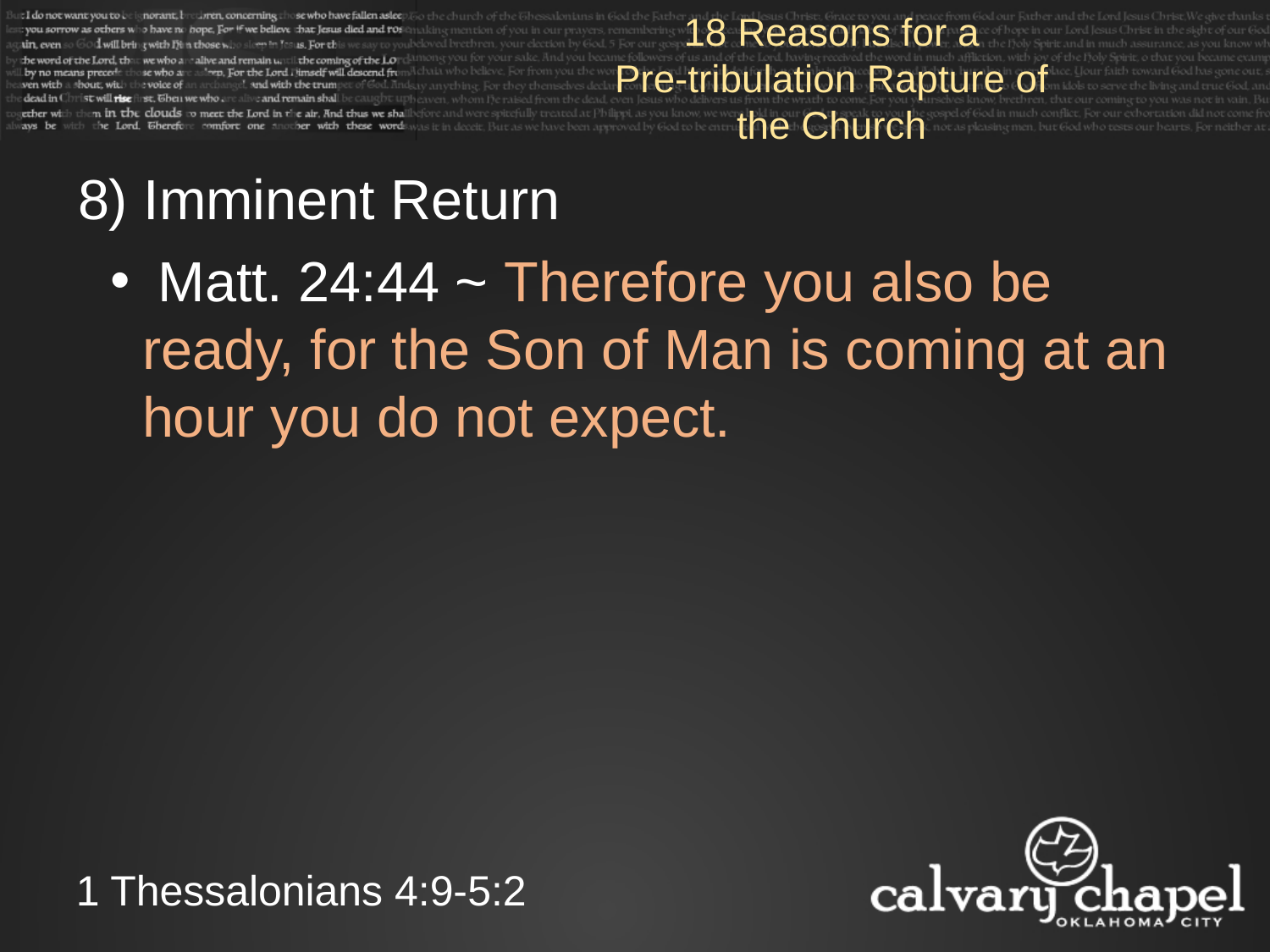

18 Reasons for a
Pre-tribulation Rapture of the Church
8) Imminent Return
 Matt. 24:44 ~ Therefore you also be ready, for the Son of Man is coming at an hour you do not expect.
1 Thessalonians 4:9-5:2